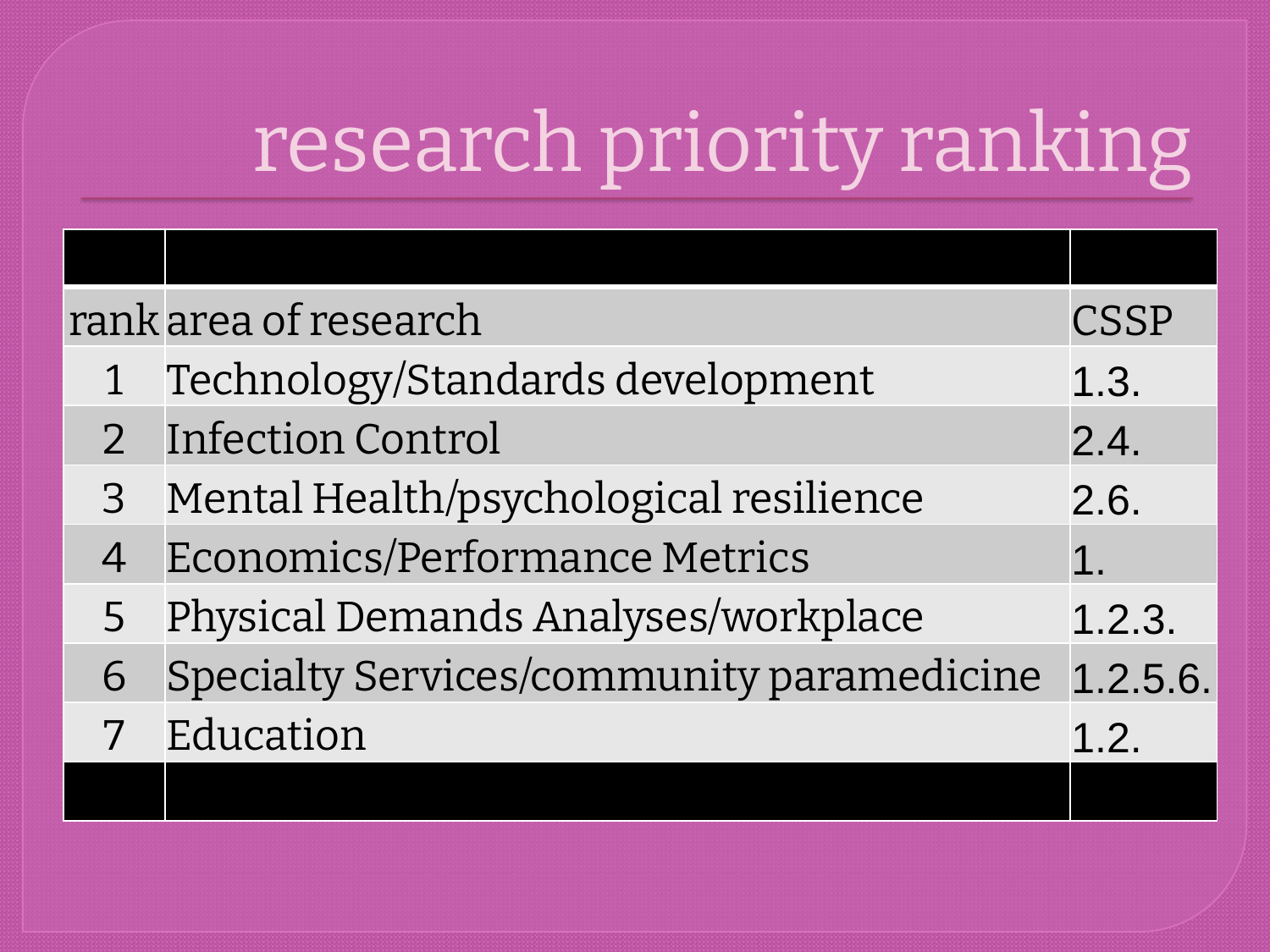

# research priority ranking
|  |  |  |
| --- | --- | --- |
| rank | area of research | CSSP |
| 1 | Technology/Standards development | 1.3. |
| 2 | Infection Control | 2.4. |
| 3 | Mental Health/psychological resilience | 2.6. |
| 4 | Economics/Performance Metrics | 1. |
| 5 | Physical Demands Analyses/workplace | 1.2.3. |
| 6 | Specialty Services/community paramedicine | 1.2.5.6. |
| 7 | Education | 1.2. |
|  |  |  |